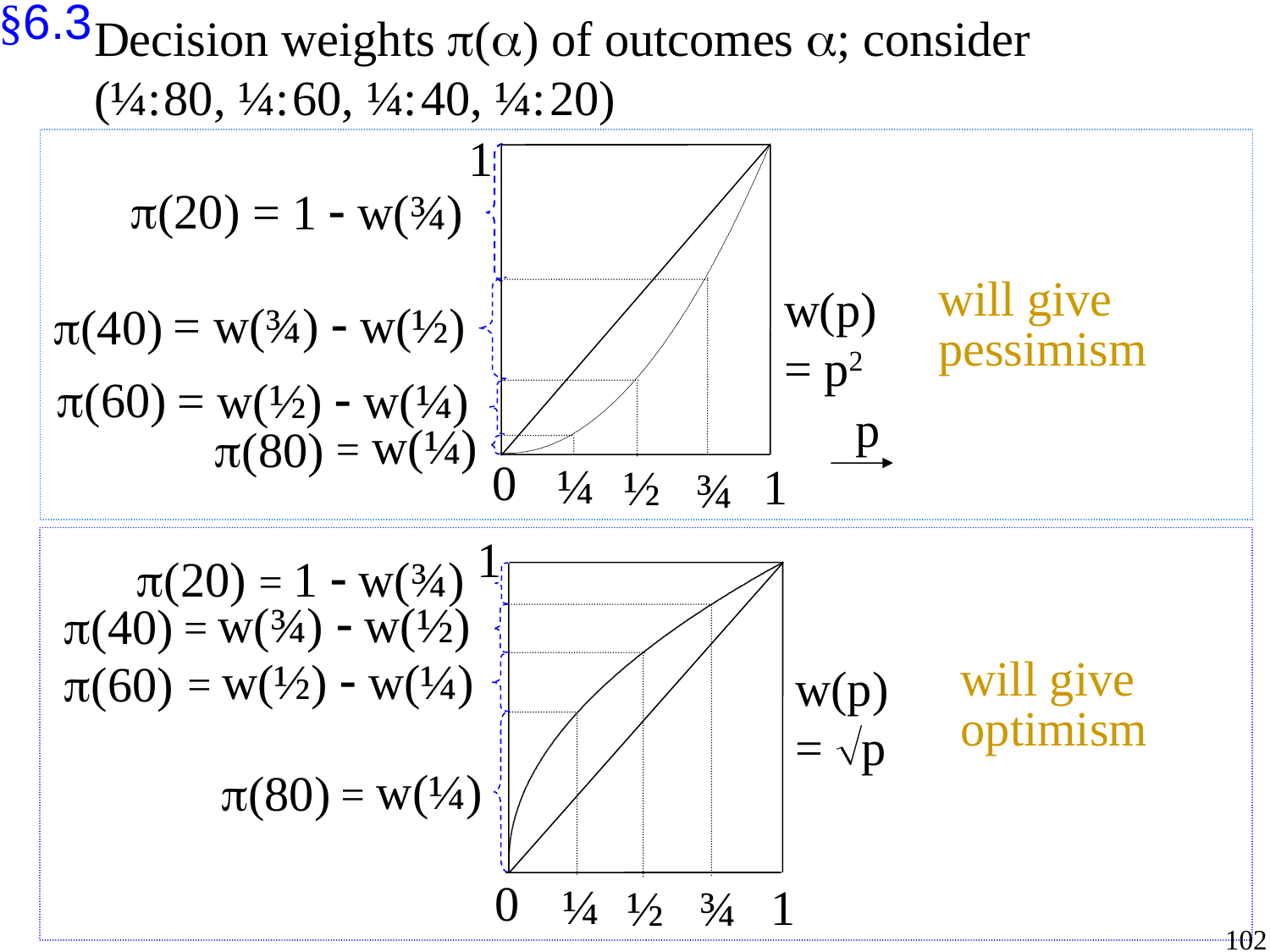

§6.3
Decision weights π(α) of outcomes α; consider
(¼: 80, ¼: 60, ¼: 40, ¼: 20)
1

w(p)
= p2
p

π(20)
= 1 − w(¾)
will give pessimism

= w(¾) − w(½)
π(40)

π(60)
= w(½) − w(¼)

= w(¼)
π(80)

0

¼

1

½
¾

1

w(p)
= √p

π(20)
= 1 − w(¾)

= w(¾) − w(½)
π(40)

= w(½) − w(¼)
π(60)
will give optimism

= w(¼)
π(80)
0

¼

1

½
¾

102